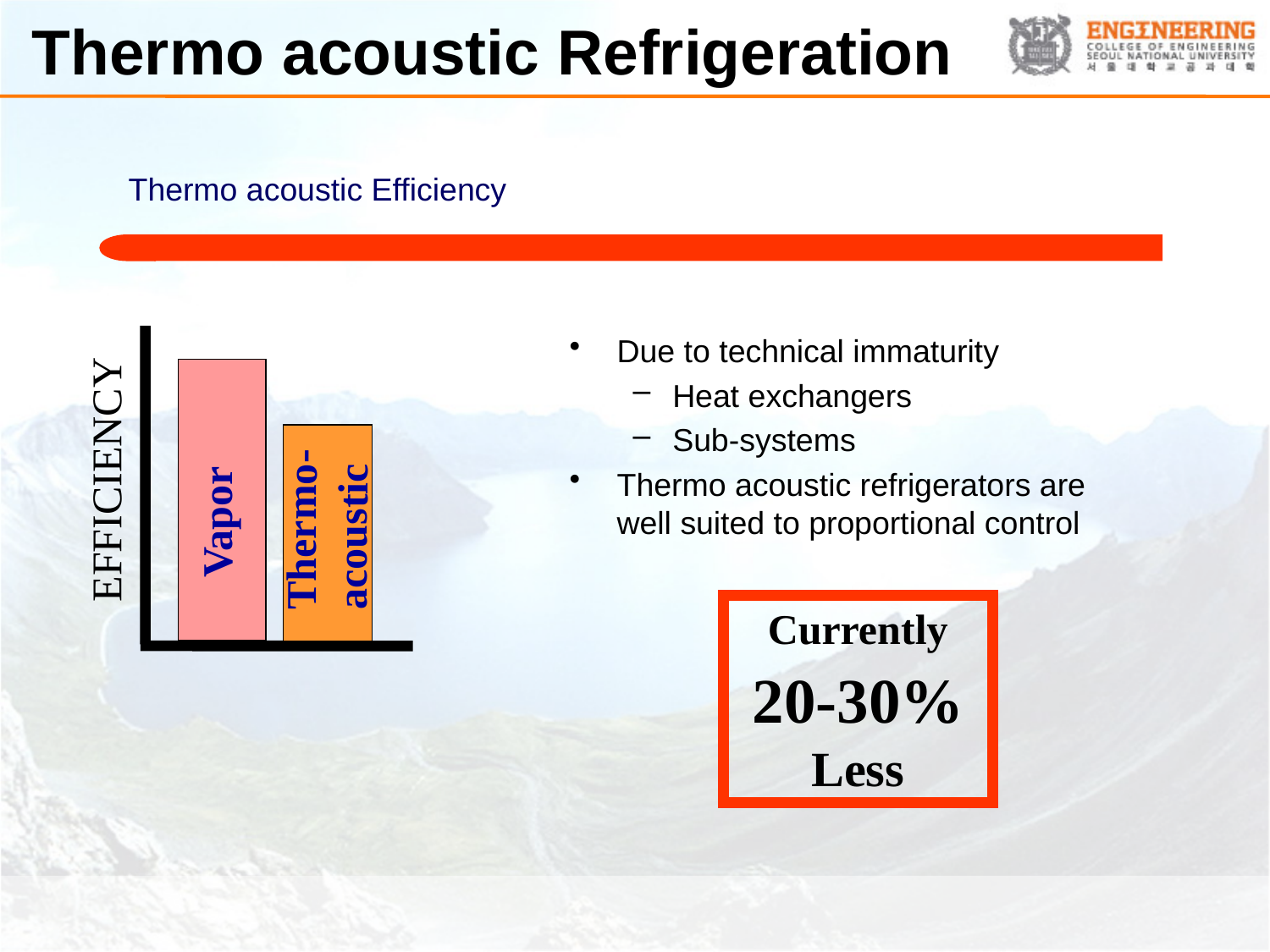

# Thermo acoustic Refrigeration
Thermo acoustic Efficiency

Due to technical immaturity
Heat exchangers
Sub-systems
Thermo acoustic refrigerators are well suited to proportional control

EFFICIENCY

Vapor

Thermo-
acoustic
Currently
20-30% Less